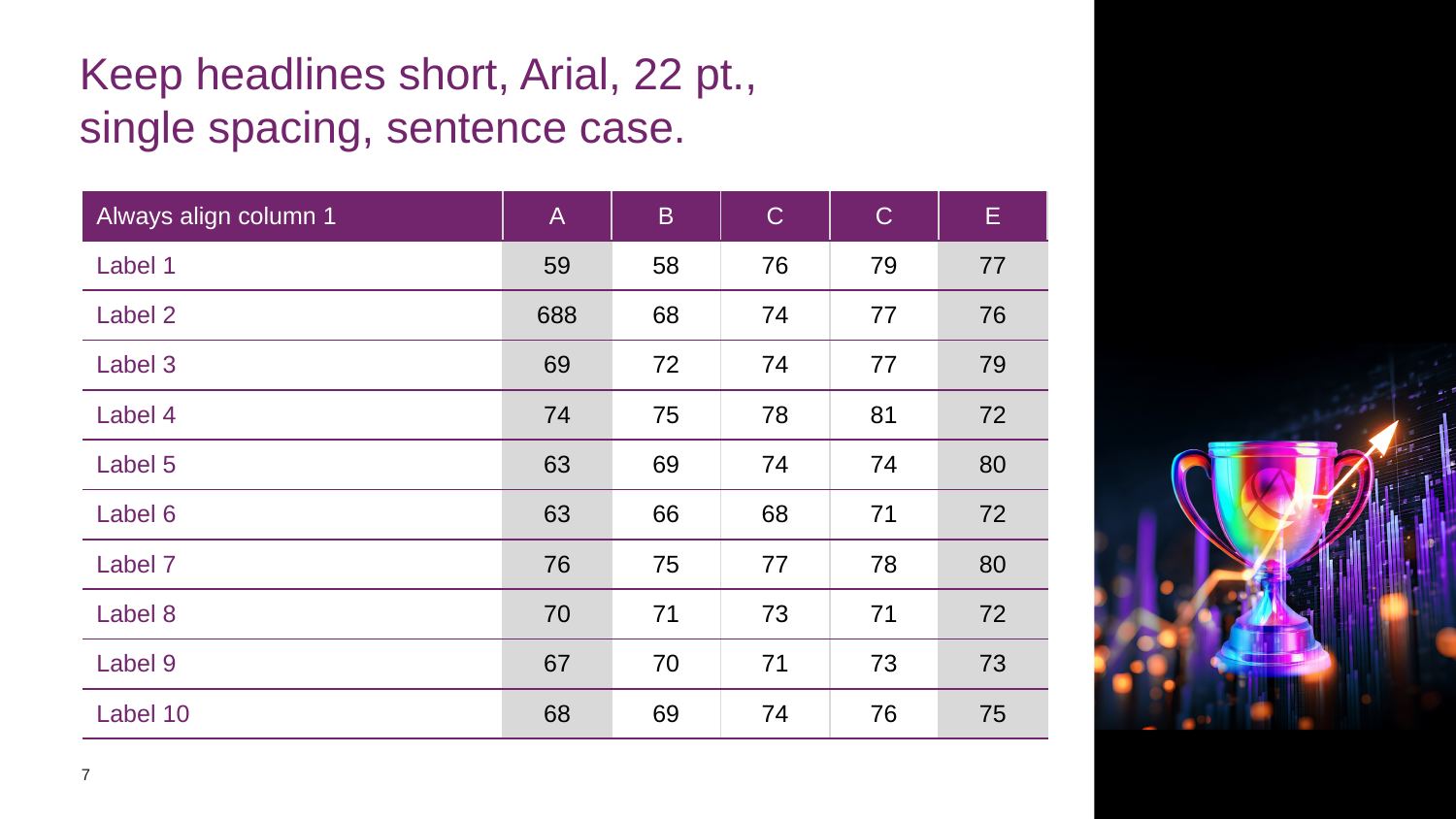

# Keep headlines short, Arial, 22 pt., single spacing, sentence case.
| Always align column 1 | A | B | C | C | E |
| --- | --- | --- | --- | --- | --- |
| Label 1 | 59 | 58 | 76 | 79 | 77 |
| Label 2 | 688 | 68 | 74 | 77 | 76 |
| Label 3 | 69 | 72 | 74 | 77 | 79 |
| Label 4 | 74 | 75 | 78 | 81 | 72 |
| Label 5 | 63 | 69 | 74 | 74 | 80 |
| Label 6 | 63 | 66 | 68 | 71 | 72 |
| Label 7 | 76 | 75 | 77 | 78 | 80 |
| Label 8 | 70 | 71 | 73 | 71 | 72 |
| Label 9 | 67 | 70 | 71 | 73 | 73 |
| Label 10 | 68 | 69 | 74 | 76 | 75 |
7